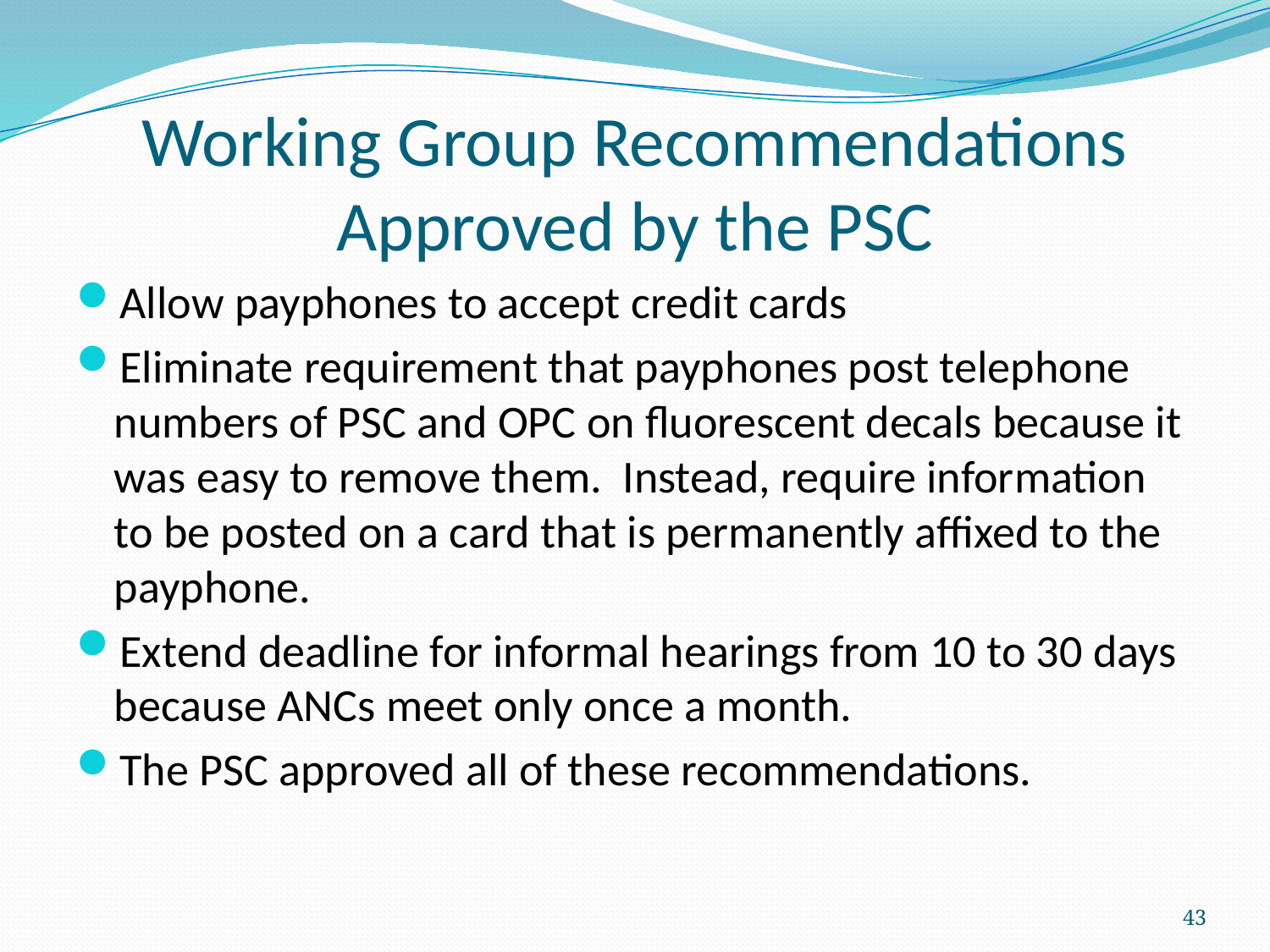

# Working Group Recommendations Approved by the PSC
Allow payphones to accept credit cards
Eliminate requirement that payphones post telephone numbers of PSC and OPC on fluorescent decals because it was easy to remove them.  Instead, require information to be posted on a card that is permanently affixed to the payphone.
Extend deadline for informal hearings from 10 to 30 days because ANCs meet only once a month.
The PSC approved all of these recommendations.

43